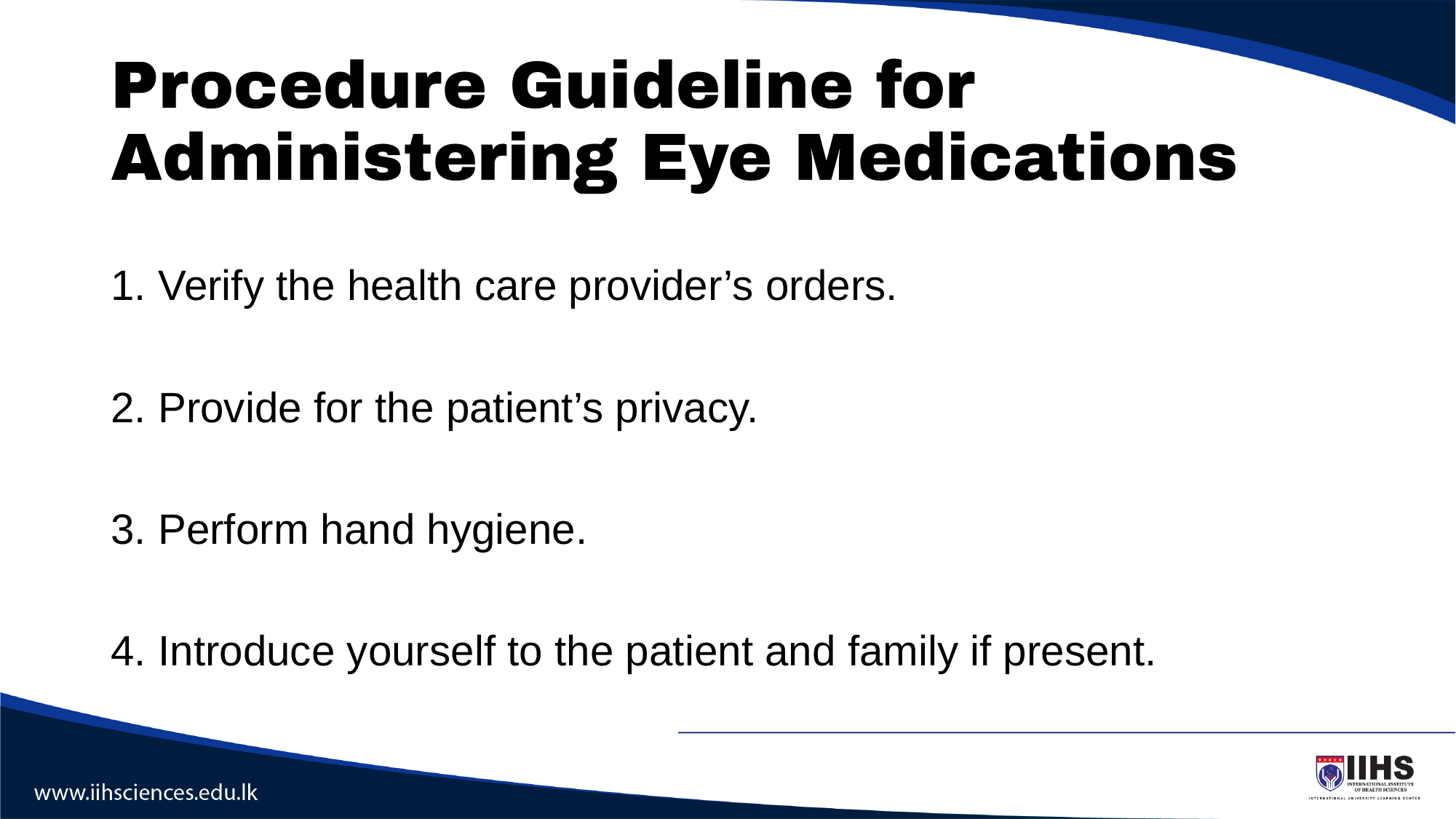

# Procedure Guideline for Administering Eye Medications
1. Verify the health care provider’s orders.

2. Provide for the patient’s privacy.

3. Perform hand hygiene.

4. Introduce yourself to the patient and family if present.